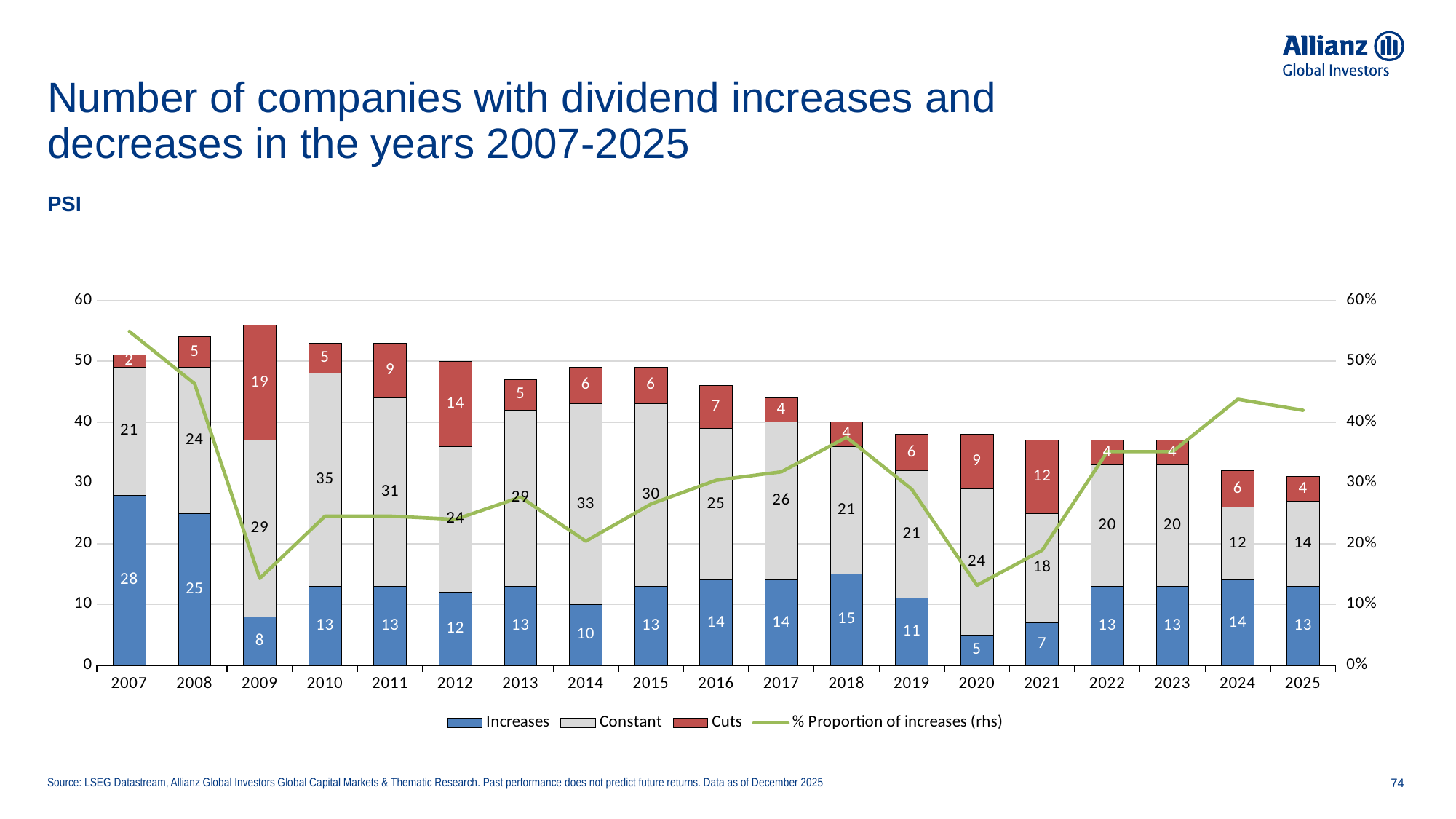

# Number of companies with dividend increases and decreases in the years 2007-2025
PSI

### Chart

| Category | Increases | Constant | Cuts | % Proportion of increases (rhs) |
|---|---|---|---|---|
| 2007 | 28.0 | 21.0 | 2.0 | 0.5490196078431373 |
| 2008 | 25.0 | 24.0 | 5.0 | 0.46296296296296297 |
| 2009 | 8.0 | 29.0 | 19.0 | 0.14285714285714285 |
| 2010 | 13.0 | 35.0 | 5.0 | 0.24528301886792453 |
| 2011 | 13.0 | 31.0 | 9.0 | 0.24528301886792453 |
| 2012 | 12.0 | 24.0 | 14.0 | 0.24 |
| 2013 | 13.0 | 29.0 | 5.0 | 0.2765957446808511 |
| 2014 | 10.0 | 33.0 | 6.0 | 0.20408163265306123 |
| 2015 | 13.0 | 30.0 | 6.0 | 0.2653061224489796 |
| 2016 | 14.0 | 25.0 | 7.0 | 0.30434782608695654 |
| 2017 | 14.0 | 26.0 | 4.0 | 0.3181818181818182 |
| 2018 | 15.0 | 21.0 | 4.0 | 0.375 |
| 2019 | 11.0 | 21.0 | 6.0 | 0.2894736842105263 |
| 2020 | 5.0 | 24.0 | 9.0 | 0.13157894736842105 |
| 2021 | 7.0 | 18.0 | 12.0 | 0.1891891891891892 |
| 2022 | 13.0 | 20.0 | 4.0 | 0.35135135135135137 |
| 2023 | 13.0 | 20.0 | 4.0 | 0.35135135135135137 |
| 2024 | 14.0 | 12.0 | 6.0 | 0.4375 |
| 2025 | 13.0 | 14.0 | 4.0 | 0.41935483870967744 |
Source: LSEG Datastream, Allianz Global Investors Global Capital Markets & Thematic Research. Past performance does not predict future returns. Data as of December 2025